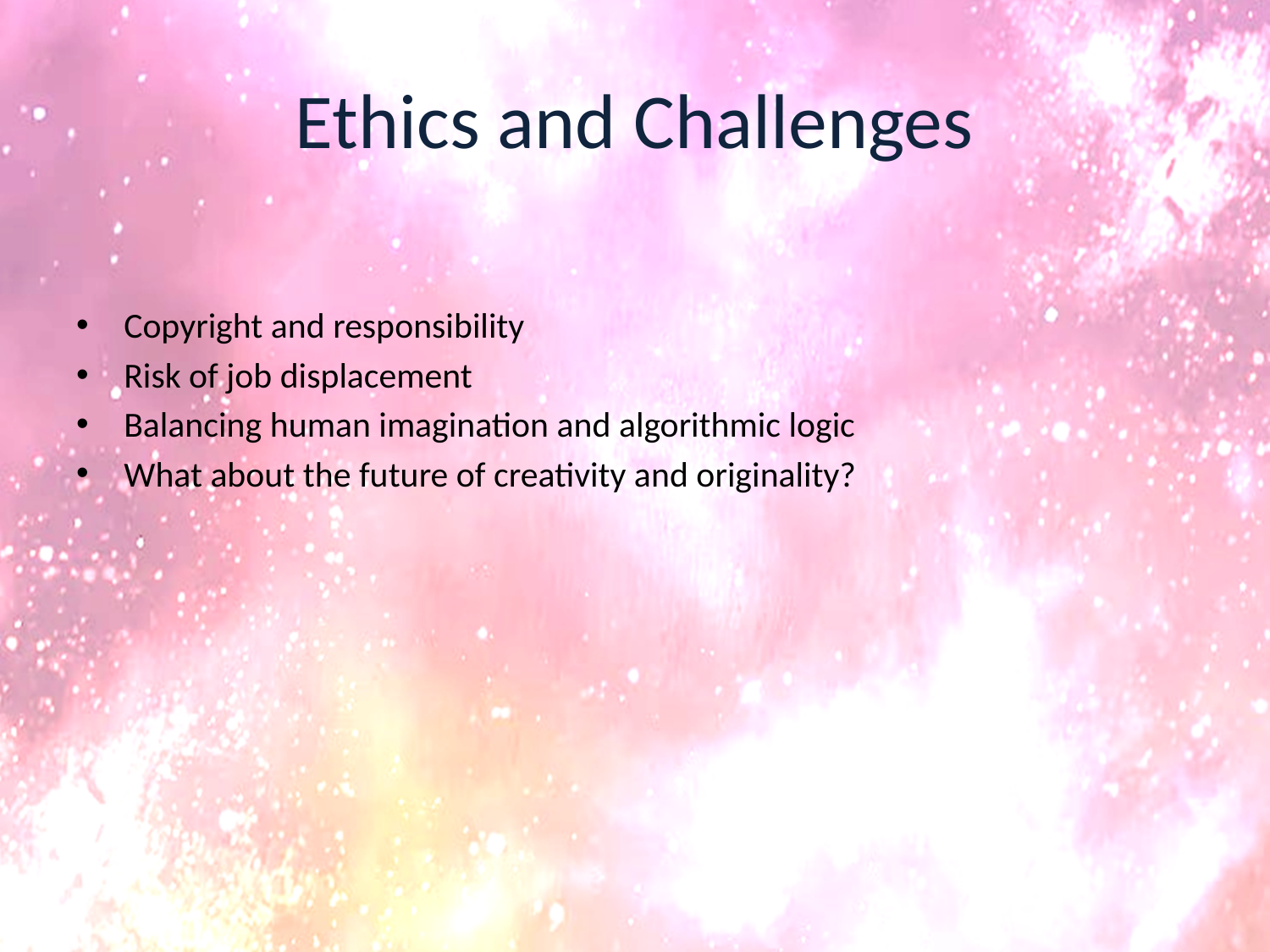

# Ethics and Challenges

Copyright and responsibility
Risk of job displacement
Balancing human imagination and algorithmic logic
What about the future of creativity and originality?